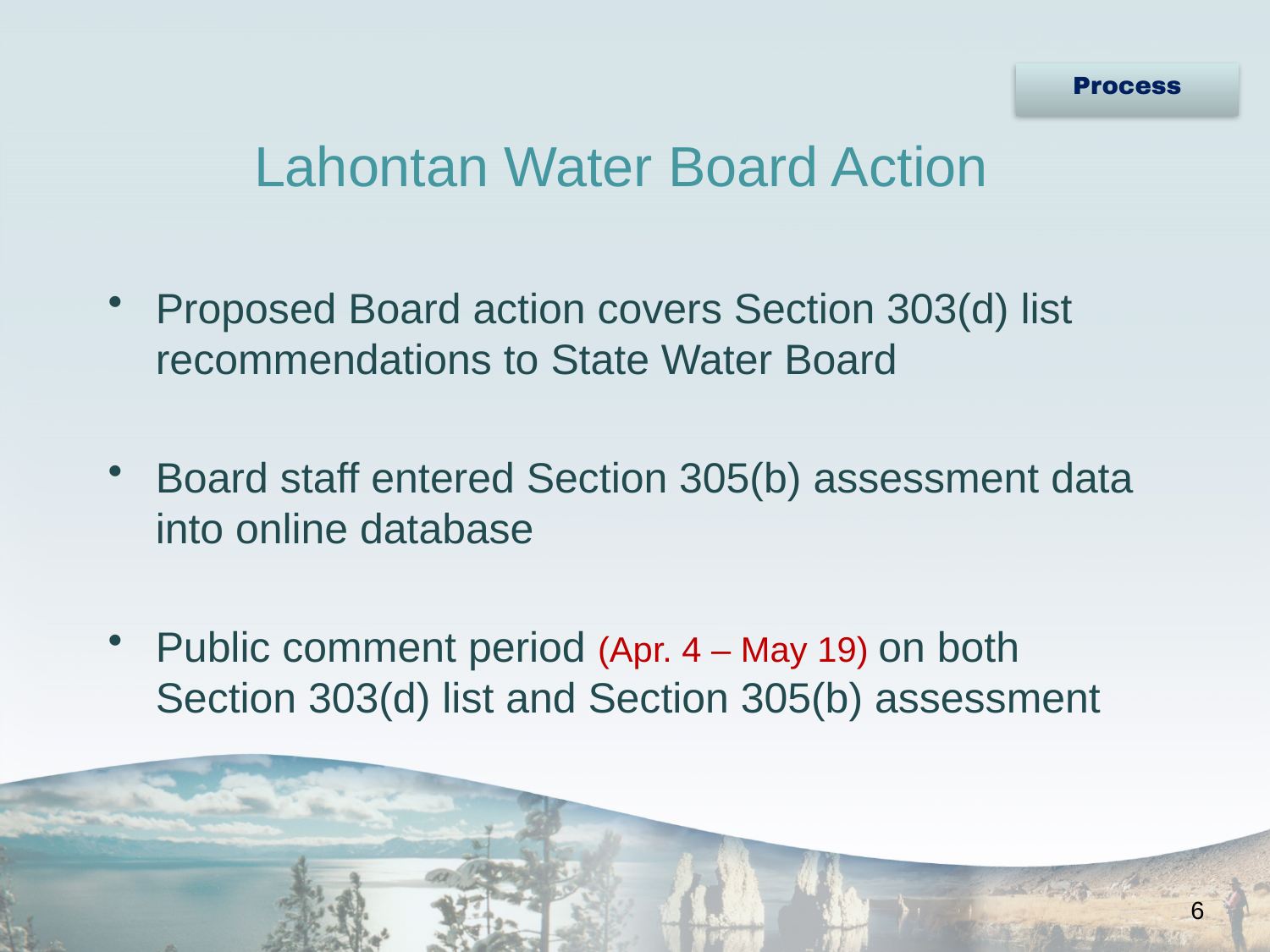

Process
# Lahontan Water Board Action
Proposed Board action covers Section 303(d) list recommendations to State Water Board

Board staff entered Section 305(b) assessment data into online database

Public comment period (Apr. 4 – May 19) on both Section 303(d) list and Section 305(b) assessment

6